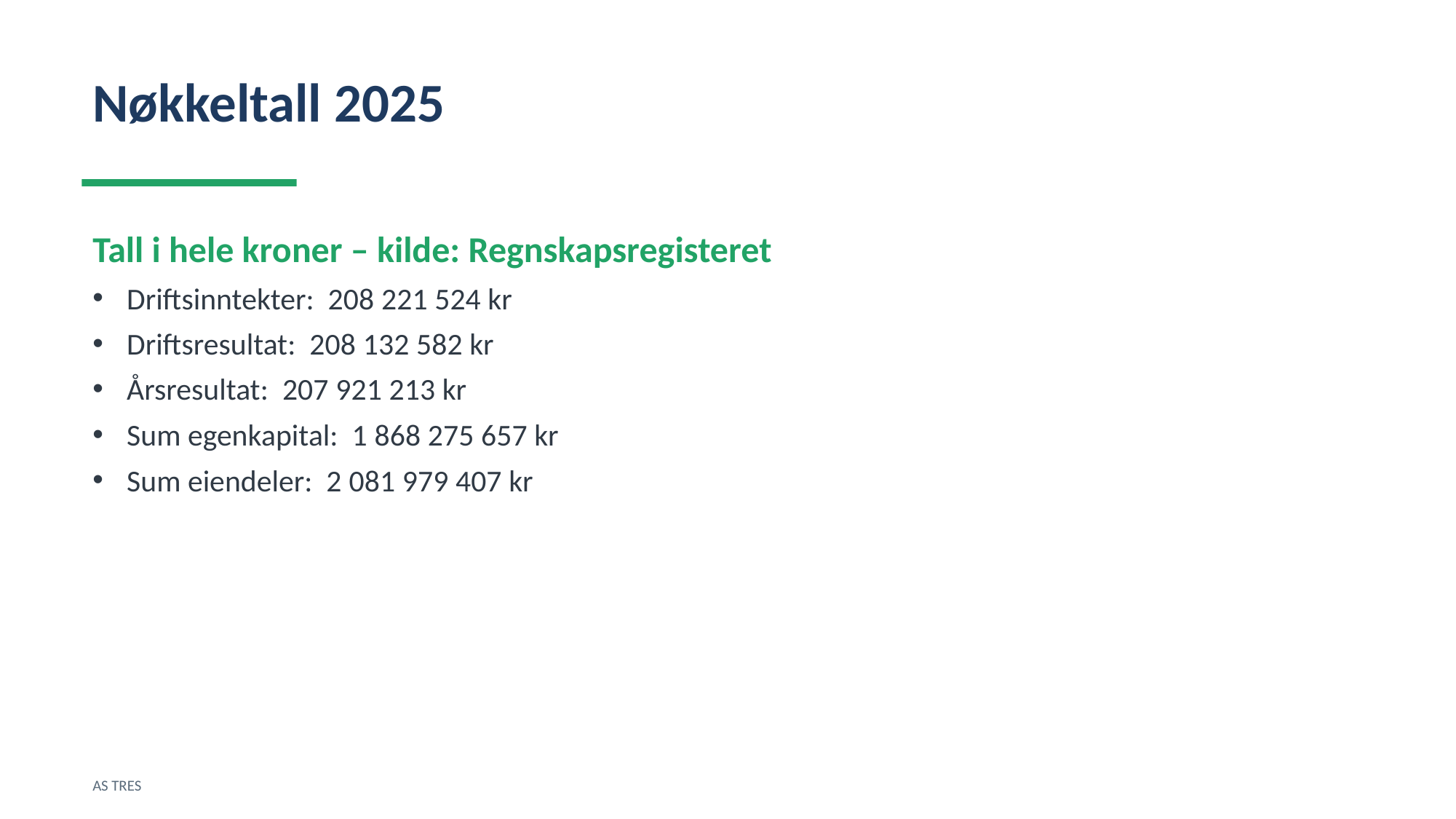

Nøkkeltall 2025

Tall i hele kroner – kilde: Regnskapsregisteret
Driftsinntekter:  208 221 524 kr
Driftsresultat:  208 132 582 kr
Årsresultat:  207 921 213 kr
Sum egenkapital:  1 868 275 657 kr
Sum eiendeler:  2 081 979 407 kr
AS TRES